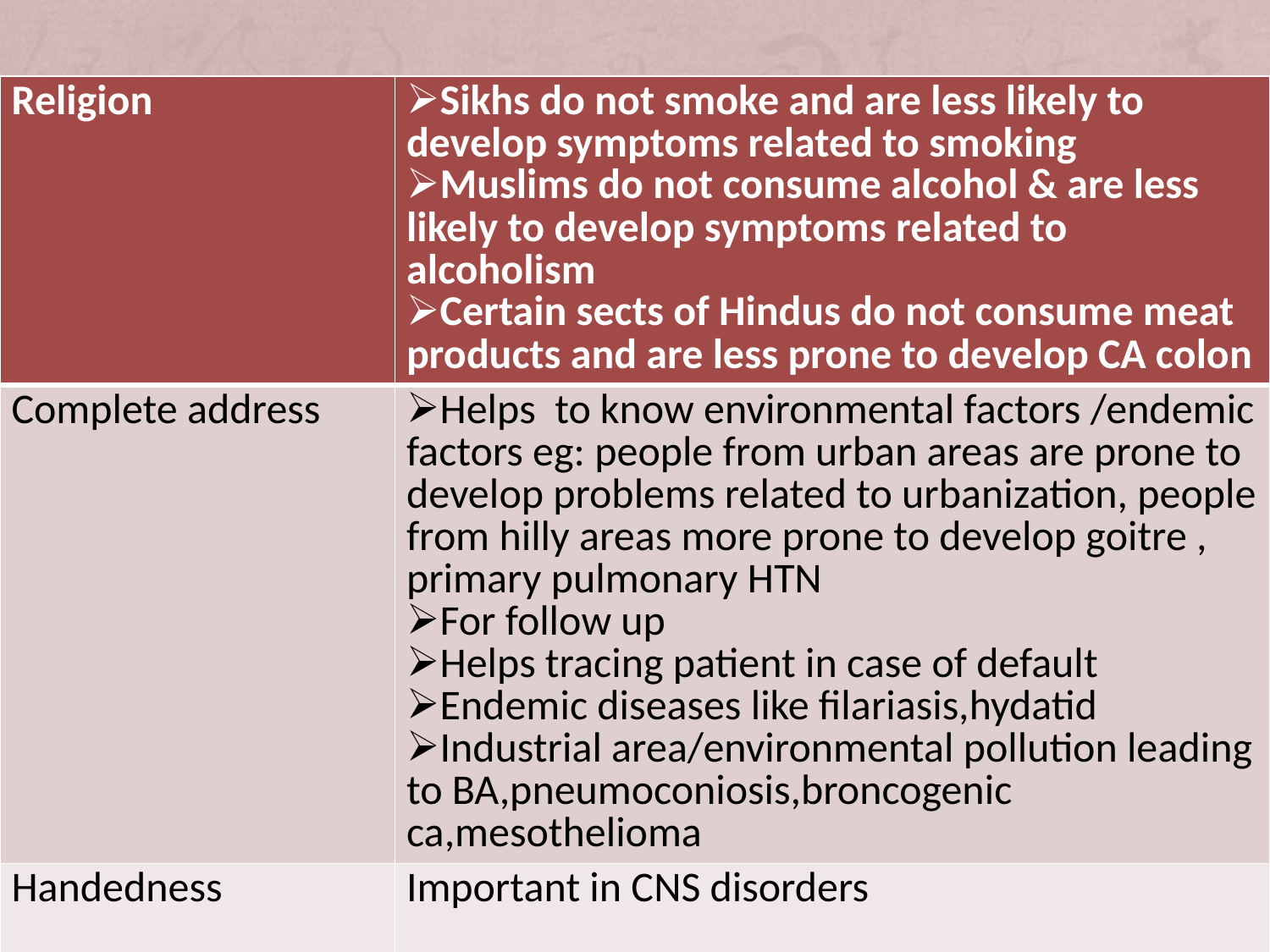

#
| Religion | Sikhs do not smoke and are less likely to develop symptoms related to smoking Muslims do not consume alcohol & are less likely to develop symptoms related to alcoholism Certain sects of Hindus do not consume meat products and are less prone to develop CA colon |
| --- | --- |
| Complete address | Helps to know environmental factors /endemic factors eg: people from urban areas are prone to develop problems related to urbanization, people from hilly areas more prone to develop goitre , primary pulmonary HTN For follow up Helps tracing patient in case of default Endemic diseases like filariasis,hydatid Industrial area/environmental pollution leading to BA,pneumoconiosis,broncogenic ca,mesothelioma |
| Handedness | Important in CNS disorders |